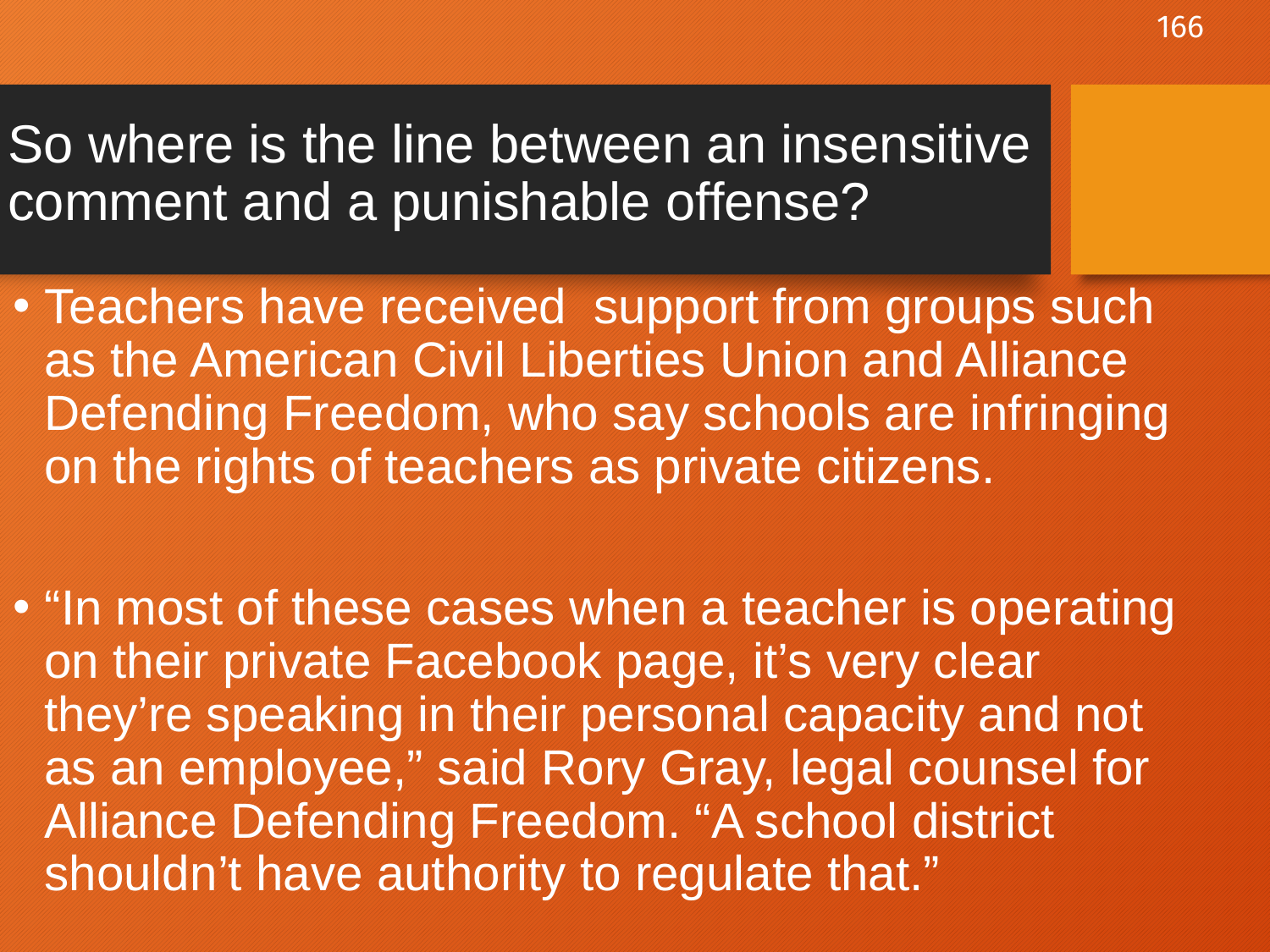

166
# So where is the line between an insensitive comment and a punishable offense?
Teachers have received  support from groups such as the American Civil Liberties Union and Alliance Defending Freedom, who say schools are infringing on the rights of teachers as private citizens.

“In most of these cases when a teacher is operating on their private Facebook page, it’s very clear they’re speaking in their personal capacity and not as an employee,” said Rory Gray, legal counsel for Alliance Defending Freedom. “A school district shouldn’t have authority to regulate that.”